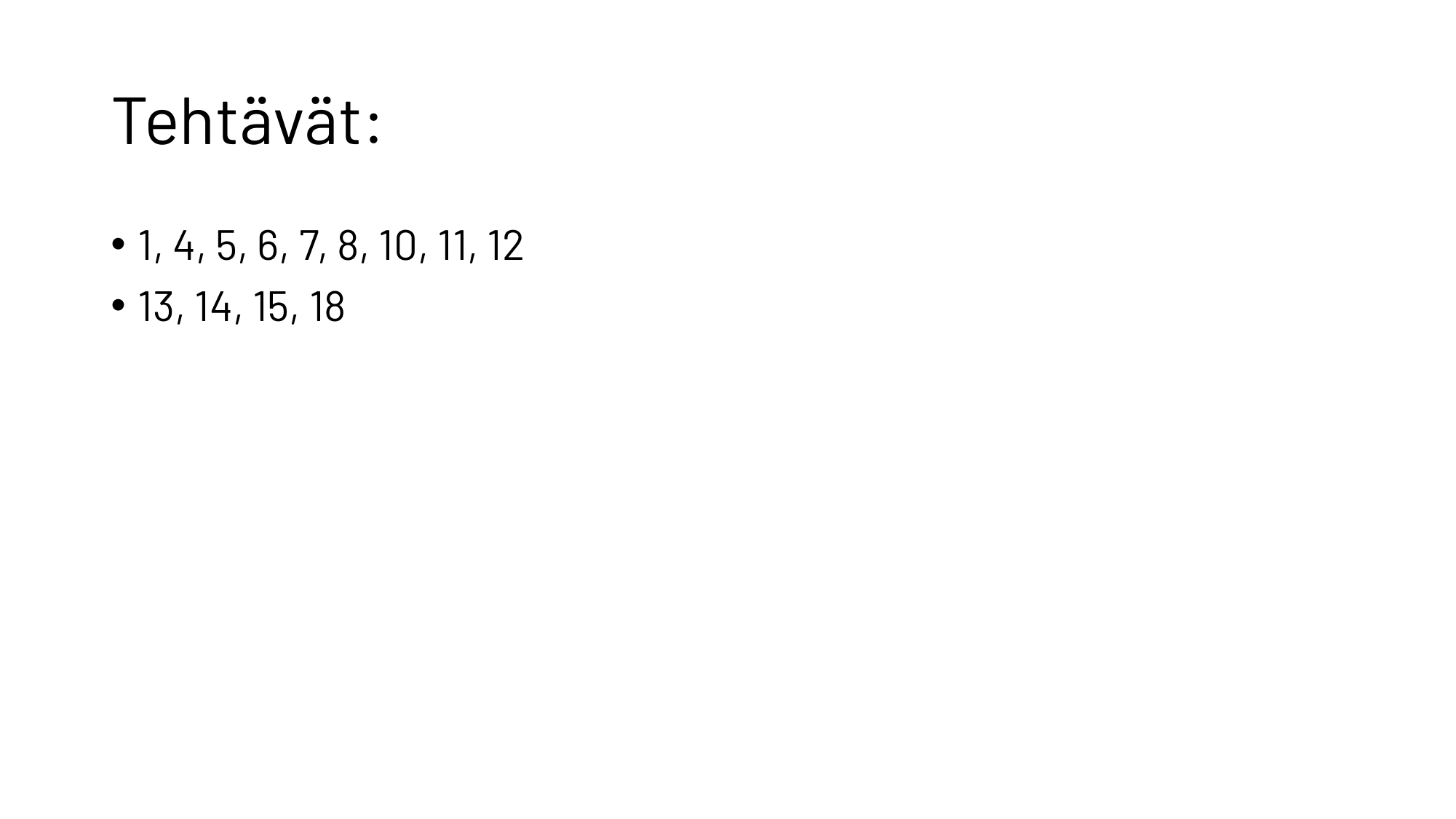

# Tehtävät:
1, 4, 5, 6, 7, 8, 10, 11, 12
13, 14, 15, 18